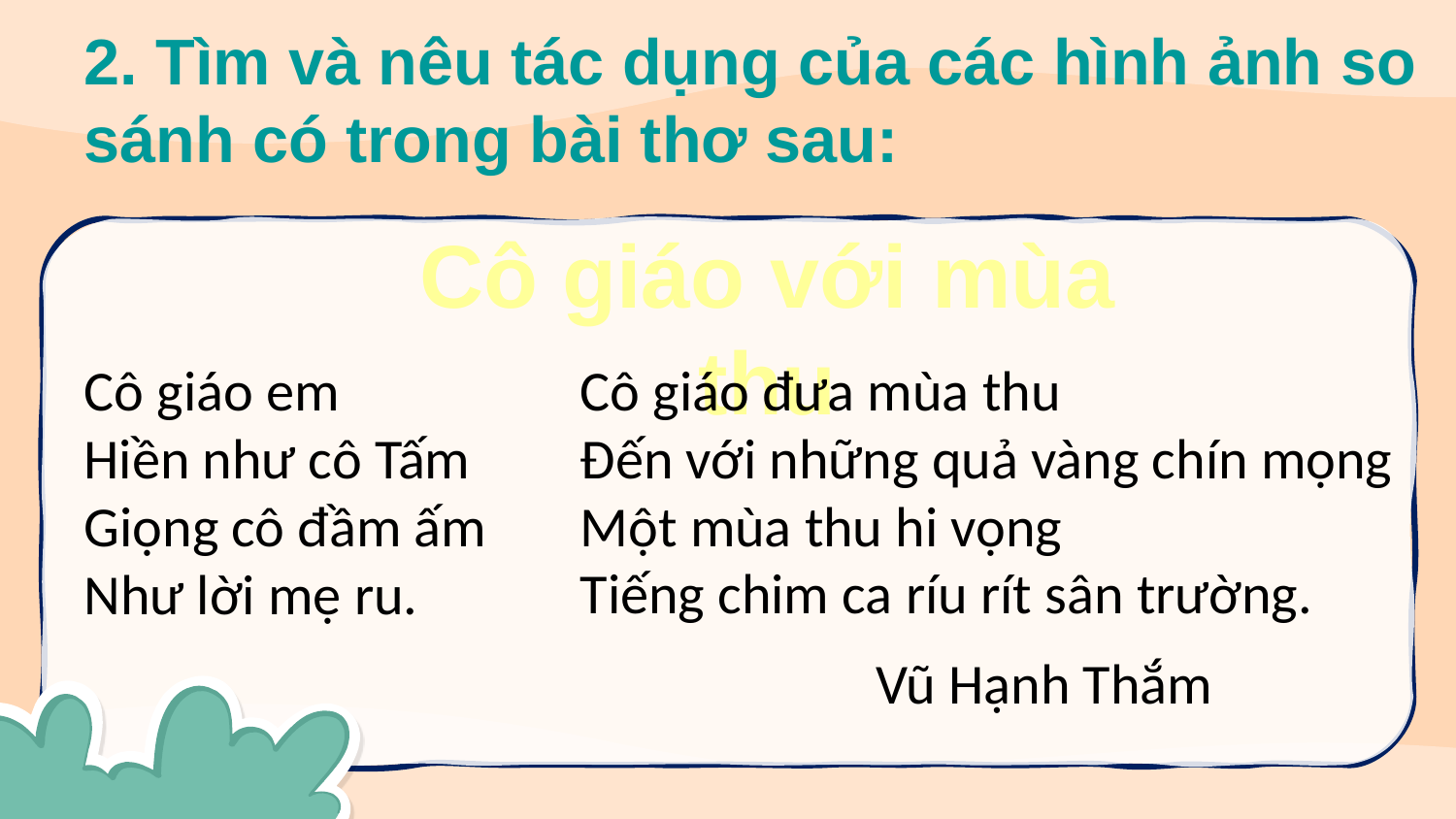

2. Tìm và nêu tác dụng của các hình ảnh so sánh có trong bài thơ sau:
Cô giáo với mùa thu

Cô giáo đưa mùa thu
Đến với những quả vàng chín mọng
Một mùa thu hi vọng
Tiếng chim ca ríu rít sân trường.
Cô giáo em
Hiền như cô Tấm
Giọng cô đầm ấm
Như lời mẹ ru.
Vũ Hạnh Thắm